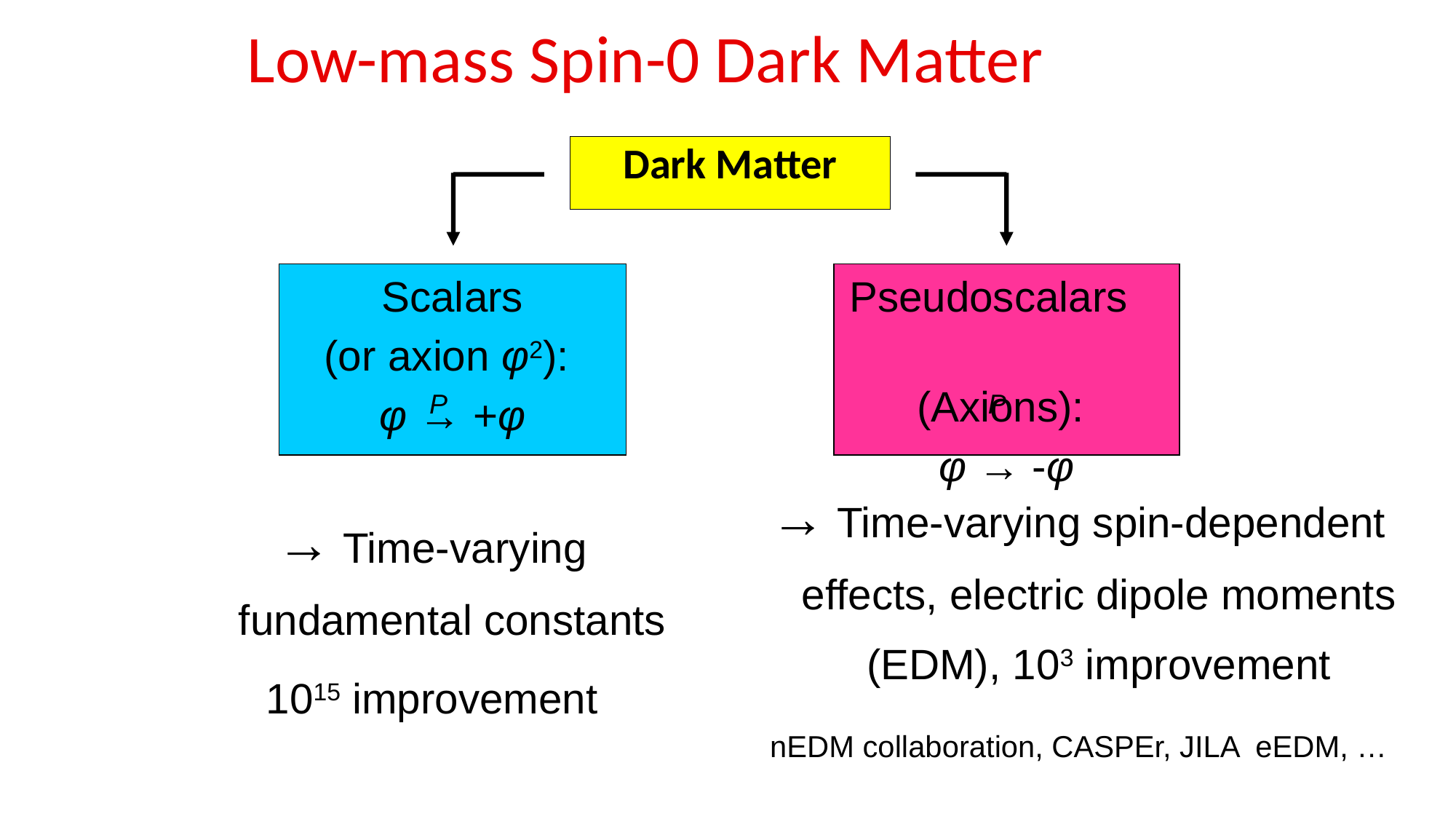

Low-mass Spin-0 Dark Matter
Dark Matter

Scalars
(or axion φ2):
φ → +φ

Pseudoscalars
(Axions):
φ → -φ
P
P
→ Time-varying spin-dependent effects, electric dipole moments (EDM), 103 improvement
nEDM collaboration, CASPEr, JILA  eEDM, …

→ Time-varying fundamental constants
1015 improvement